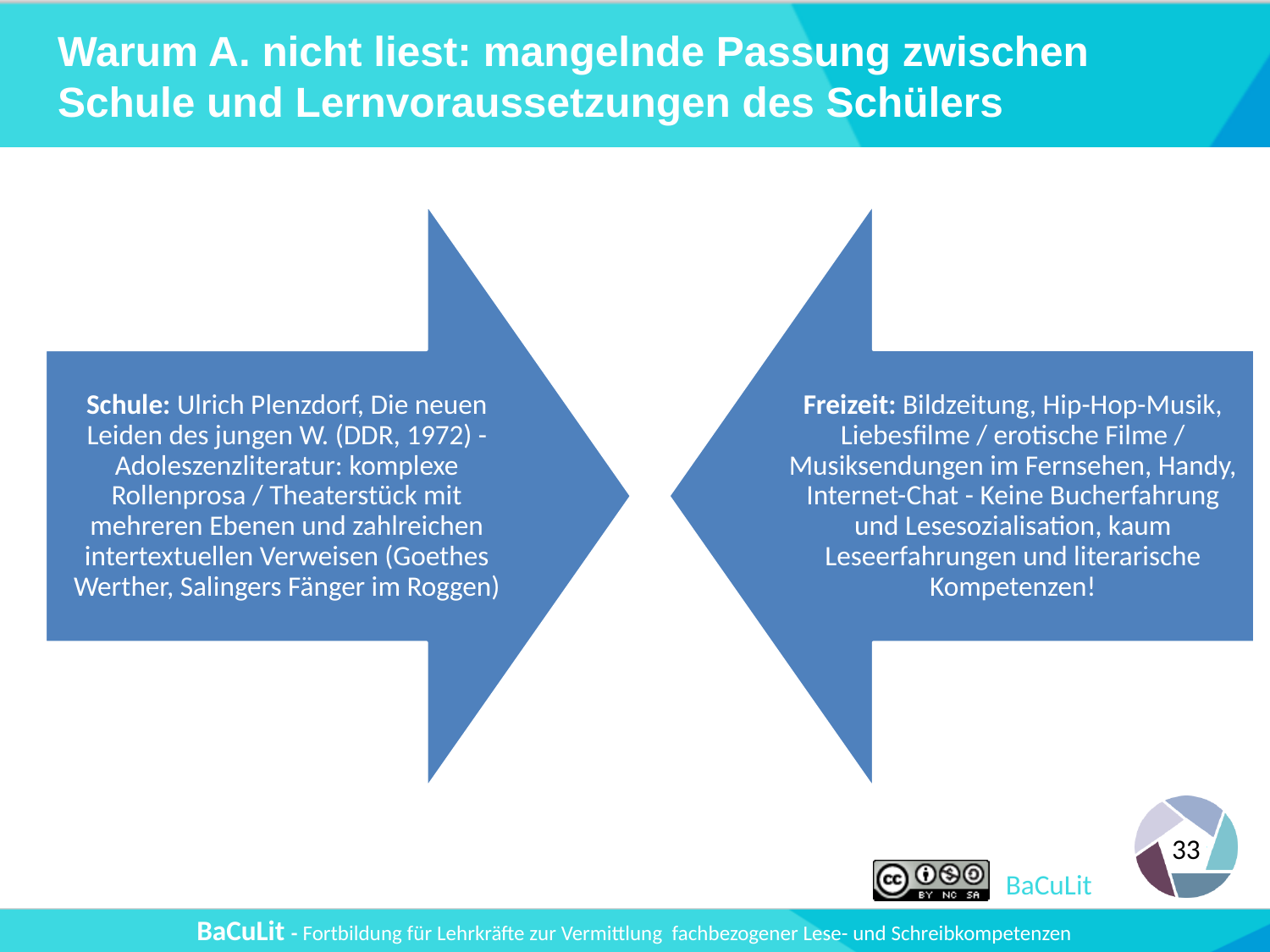

# Warum A. nicht liest: mangelnde Passung zwischen Schule und Lernvoraussetzungen des Schülers
Schule: Ulrich Plenzdorf, Die neuen Leiden des jungen W. (DDR, 1972) - Adoleszenzliteratur: komplexe Rollenprosa / Theaterstück mit mehreren Ebenen und zahlreichen intertextuellen Verweisen (Goethes Werther, Salingers Fänger im Roggen)
Freizeit: Bildzeitung, Hip-Hop-Musik, Liebesfilme / erotische Filme / Musiksendungen im Fernsehen, Handy, Internet-Chat - Keine Bucherfahrung und Lesesozialisation, kaum Leseerfahrungen und literarische Kompetenzen!